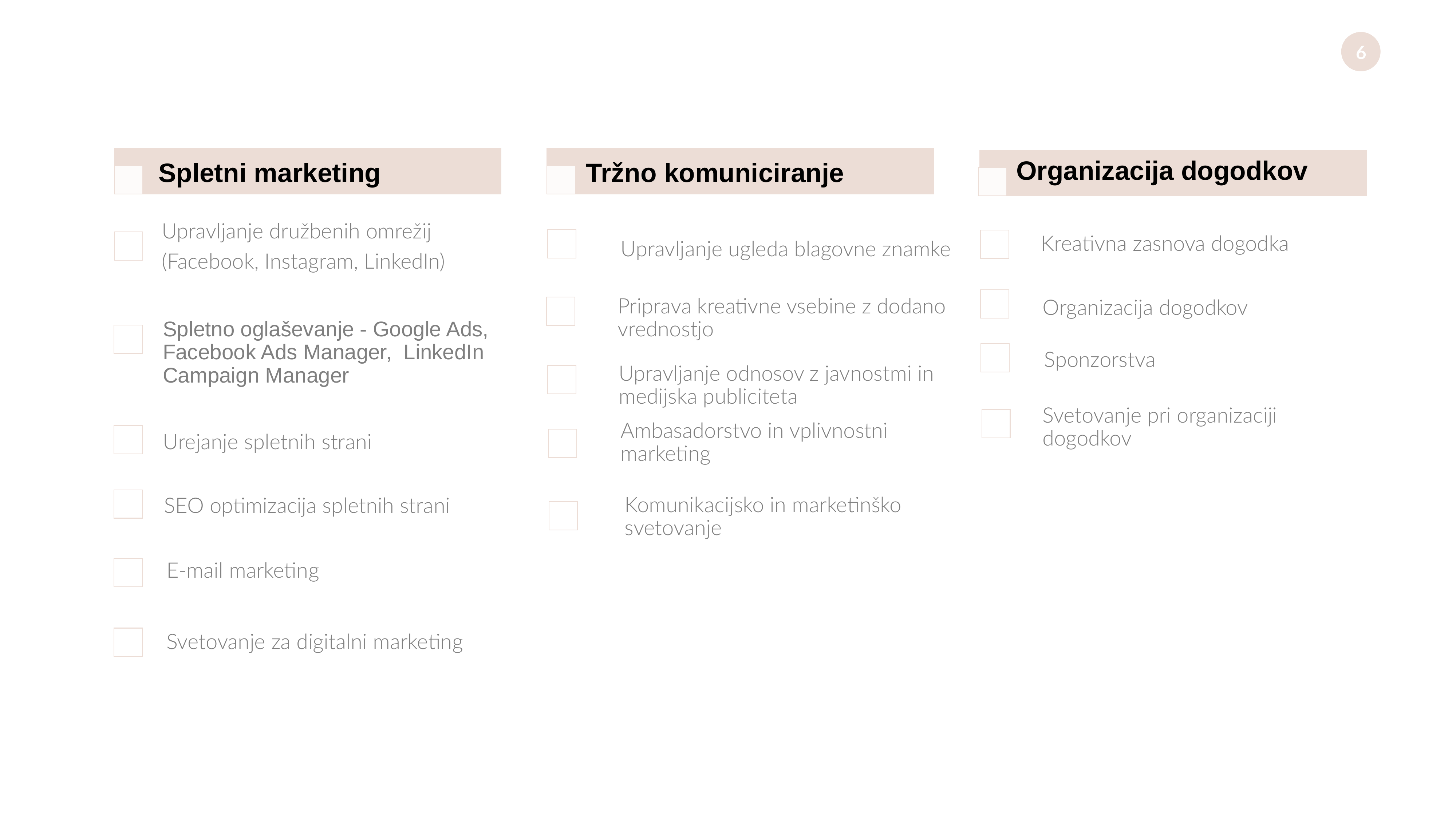

Spletni marketing
Spletno oglaševanje - Google Ads, Facebook Ads Manager,  LinkedIn Campaign Manager
Urejanje spletnih strani
Upravljanje družbenih omrežij
(Facebook, Instagram, LinkedIn)
E-mail marketing
SEO optimizacija spletnih strani
Svetovanje za digitalni marketing
Tržno komuniciranje
Upravljanje ugleda blagovne znamke
Priprava kreativne vsebine z dodano vrednostjo
Upravljanje odnosov z javnostmi in medijska publiciteta
Komunikacijsko in marketinško svetovanje
Organizacija dogodkov
Kreativna zasnova dogodka
Organizacija dogodkov
Sponzorstva
Svetovanje pri organizaciji dogodkov
Ambasadorstvo in vplivnostni marketing